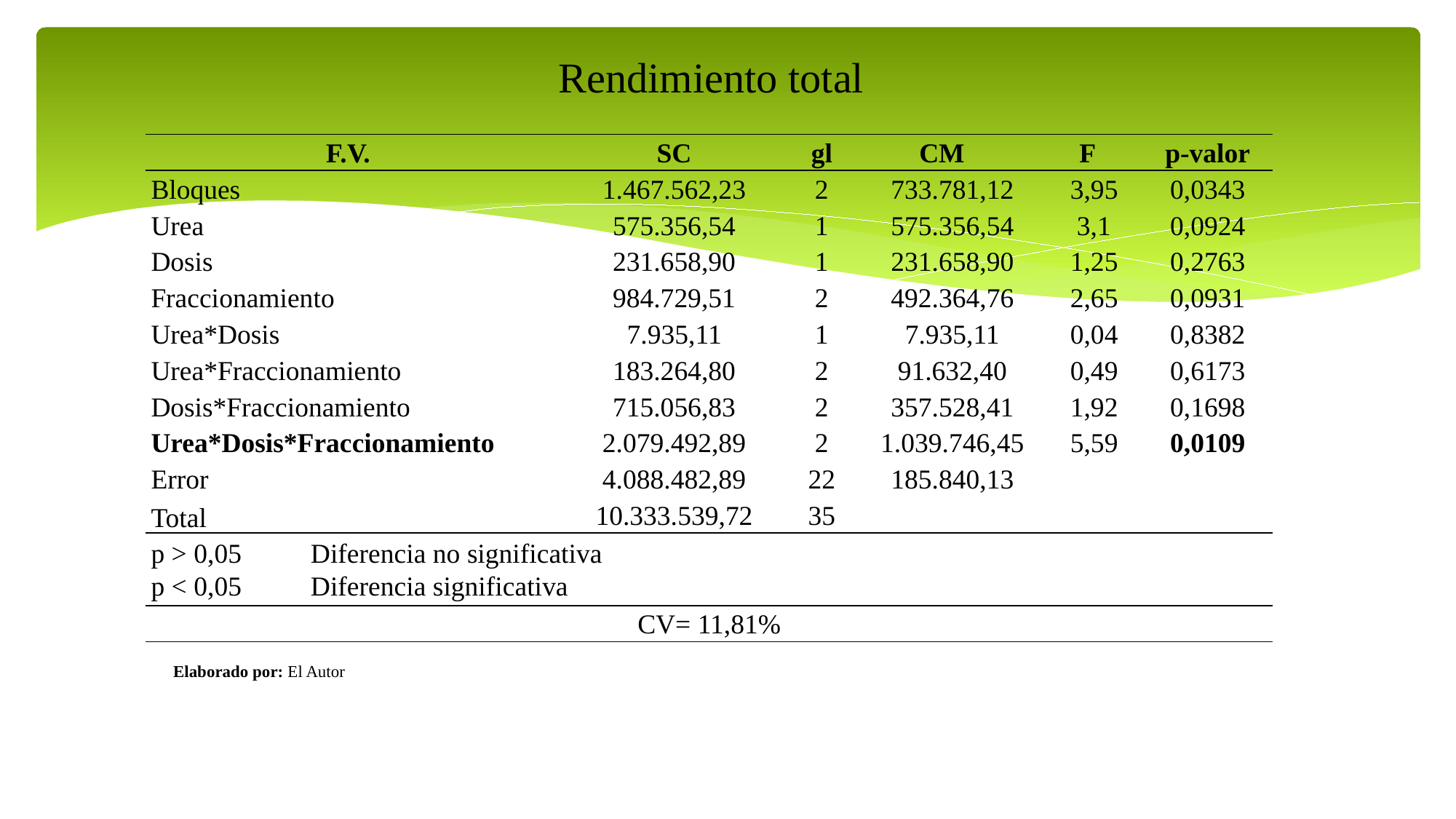

# Rendimiento total
| F.V. | SC | gl | CM | F | p-valor |
| --- | --- | --- | --- | --- | --- |
| Bloques | 1.467.562,23 | 2 | 733.781,12 | 3,95 | 0,0343 |
| Urea | 575.356,54 | 1 | 575.356,54 | 3,1 | 0,0924 |
| Dosis | 231.658,90 | 1 | 231.658,90 | 1,25 | 0,2763 |
| Fraccionamiento | 984.729,51 | 2 | 492.364,76 | 2,65 | 0,0931 |
| Urea\*Dosis | 7.935,11 | 1 | 7.935,11 | 0,04 | 0,8382 |
| Urea\*Fraccionamiento | 183.264,80 | 2 | 91.632,40 | 0,49 | 0,6173 |
| Dosis\*Fraccionamiento | 715.056,83 | 2 | 357.528,41 | 1,92 | 0,1698 |
| Urea\*Dosis\*Fraccionamiento | 2.079.492,89 | 2 | 1.039.746,45 | 5,59 | 0,0109 |
| Error | 4.088.482,89 | 22 | 185.840,13 |  |  |
| Total | 10.333.539,72 | 35 |  |  |  |
| p > 0,05 Diferencia no significativa p < 0,05 Diferencia significativa |  |  |  |  |  |
| CV= 11,81% |  |  |  |  |  |
    Elaborado por: El Autor